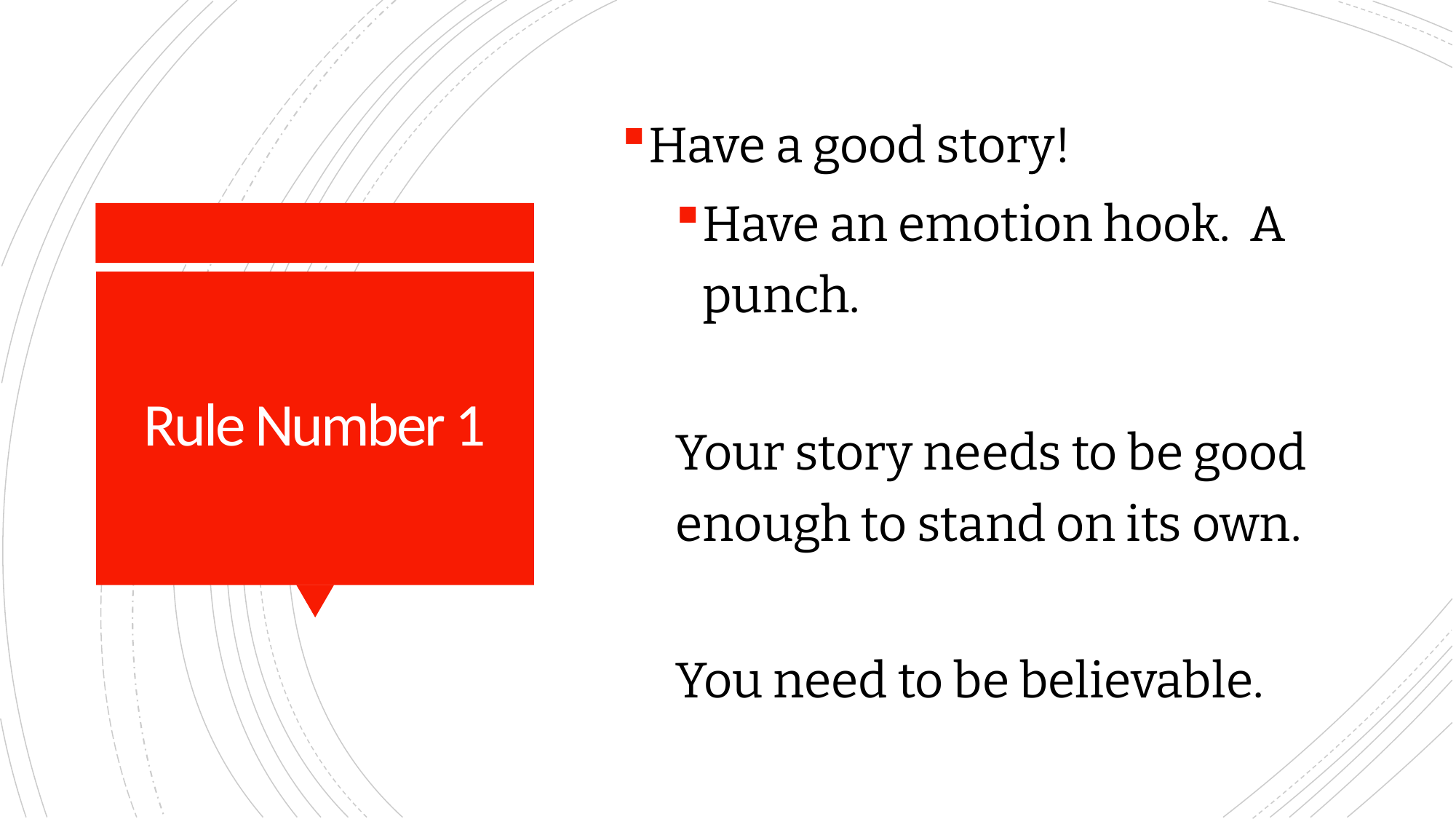

Have a good story!
Have an emotion hook.  A punch.

Your story needs to be good enough to stand on its own.

You need to be believable.

# Rule Number 1